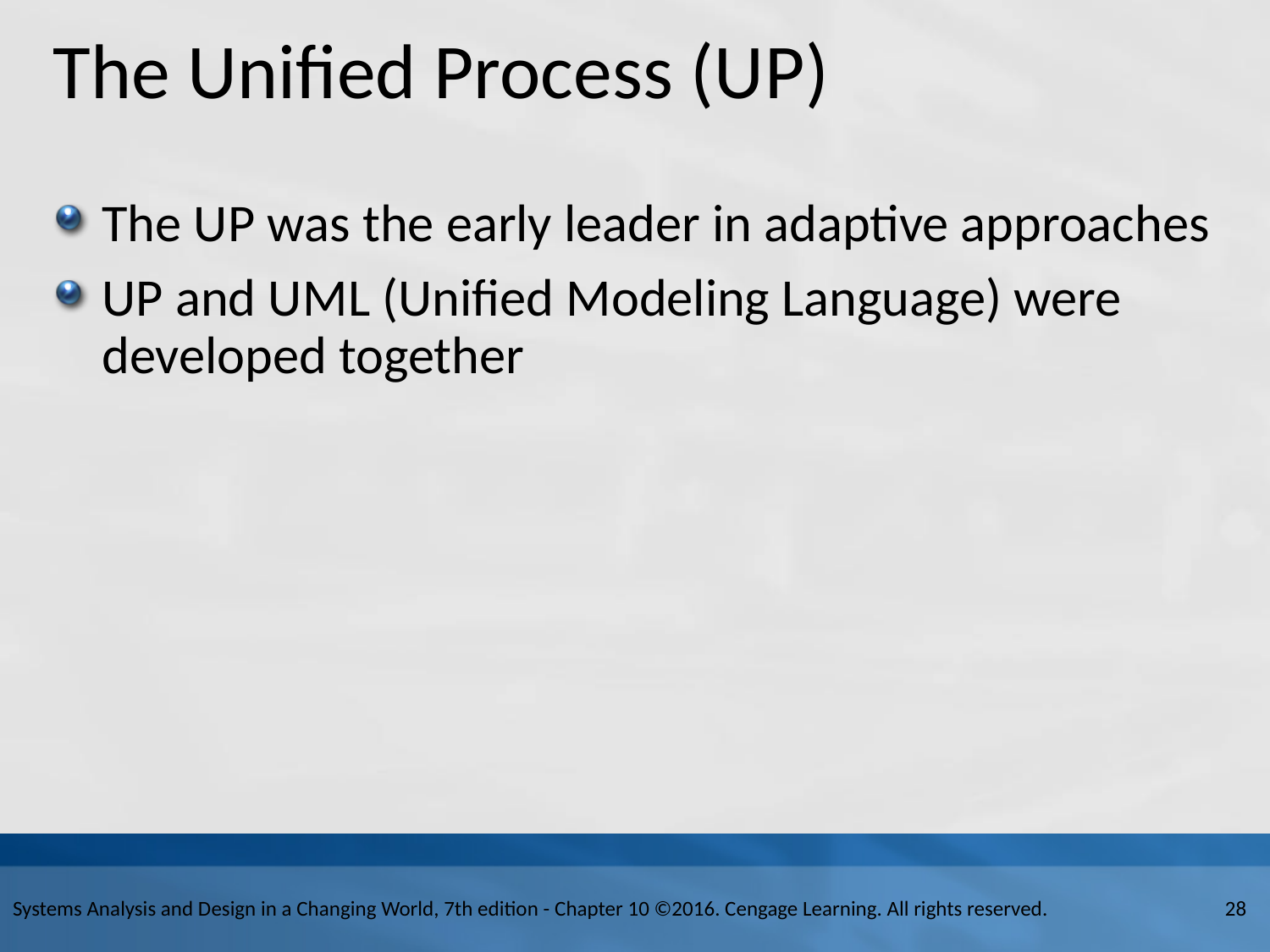

# The Unified Process (U P)
The U P was the early leader in adaptive approaches
U P and U M L (Unified Modeling Language) were developed together
28
Systems Analysis and Design in a Changing World, 7th edition - Chapter 10 ©2016. Cengage Learning. All rights reserved.